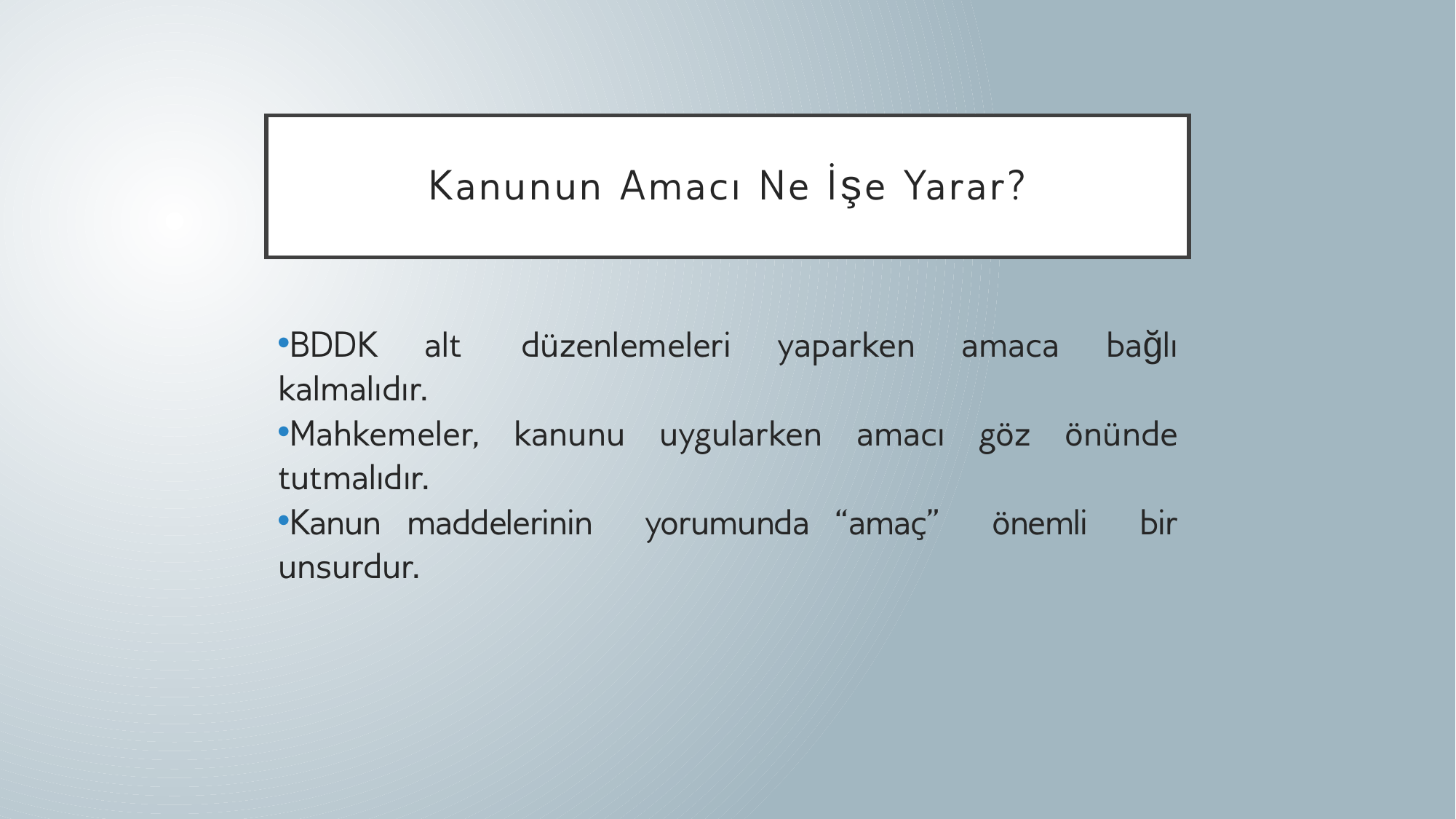

# Kanunun Amacı Ne İşe Yarar?
BDDK alt	düzenlemeleri yaparken amaca bağlı kalmalıdır.
Mahkemeler, kanunu uygularken amacı göz önünde tutmalıdır.
Kanun maddelerinin  yorumunda “amaç”  önemli  bir unsurdur.